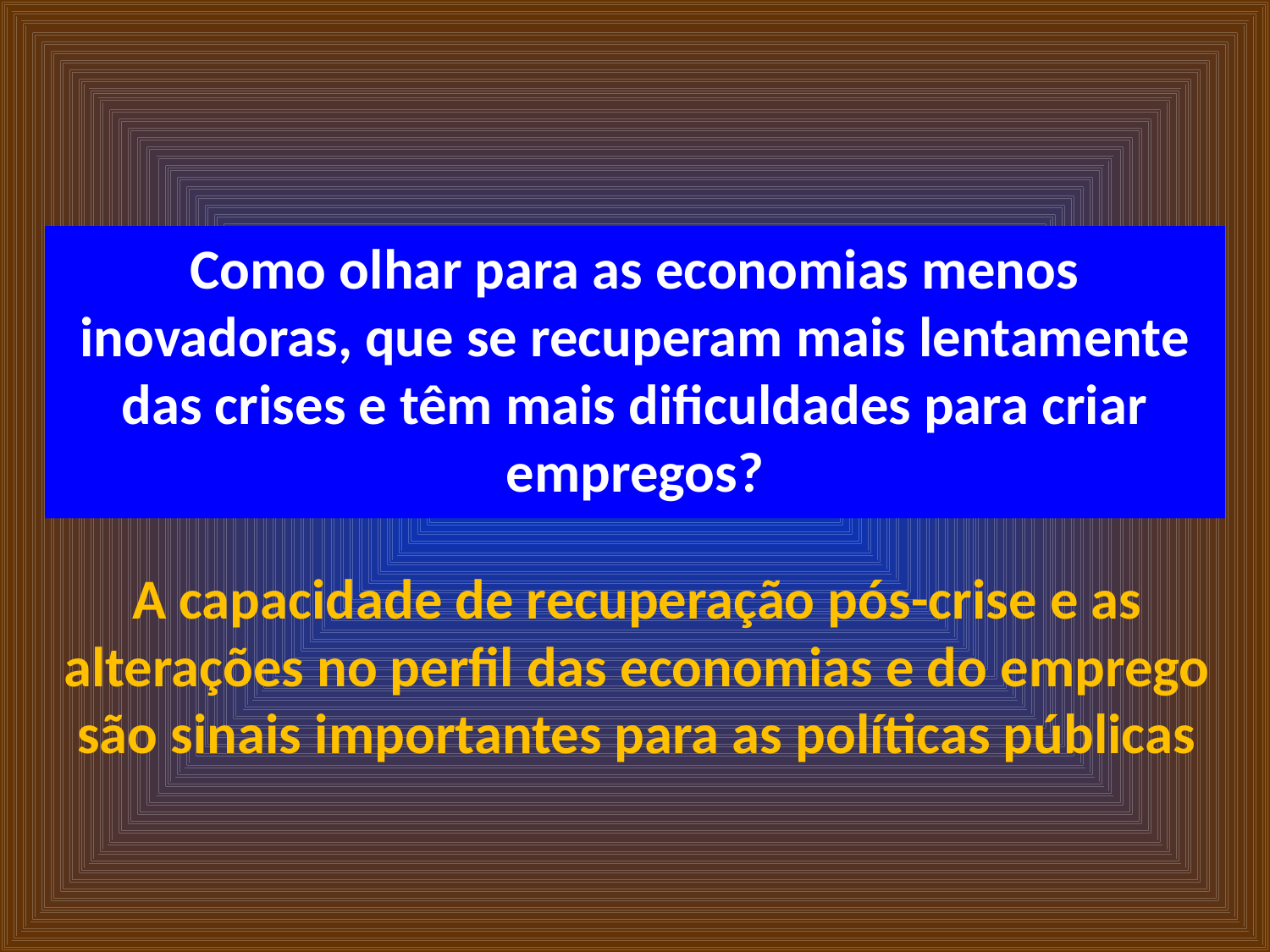

Como olhar para as economias menos inovadoras, que se recuperam mais lentamente das crises e têm mais dificuldades para criar empregos?
A capacidade de recuperação pós-crise e as alterações no perfil das economias e do emprego são sinais importantes para as políticas públicas